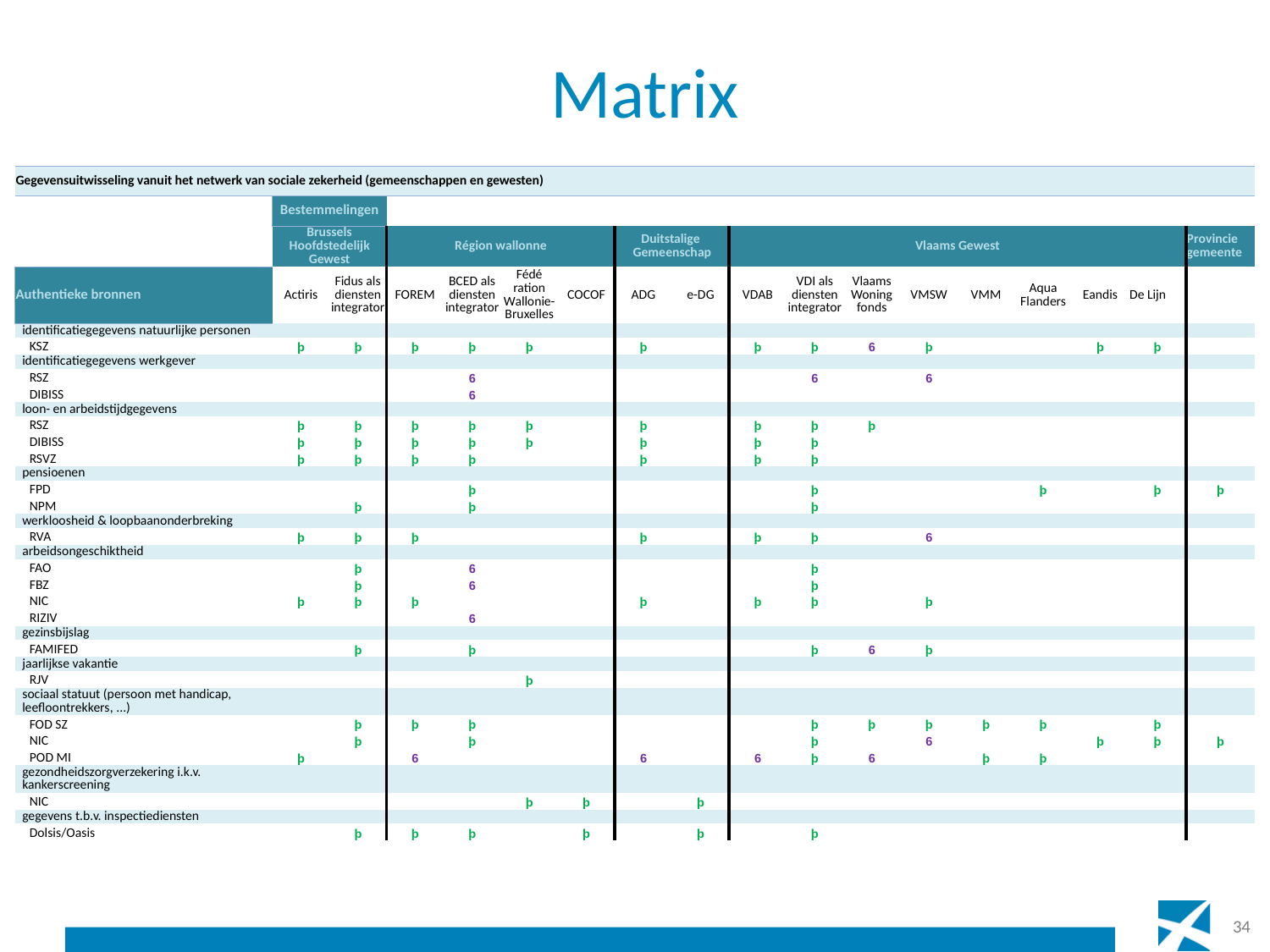

# Matrix
| Gegevensuitwisseling vanuit het netwerk van sociale zekerheid (gemeenschappen en gewesten) |  |  |  |  |  |  |  |  |  |  |  |  |  |  |  |  |  |
| --- | --- | --- | --- | --- | --- | --- | --- | --- | --- | --- | --- | --- | --- | --- | --- | --- | --- |
|  | Bestemmelingen |  |  |  |  |  |  |  |  |  |  |  |  |  |  |  |  |
|  | Brussels Hoofdstedelijk Gewest |  | Région wallonne |  |  |  | Duitstalige Gemeenschap |  | Vlaams Gewest |  |  |  |  |  |  |  | Provincie gemeente |
| Authentieke bronnen | Actiris | Fidus als diensten integrator | FOREM | BCED als diensten integrator | Fédé ration Wallonie-Bruxelles | COCOF | ADG | e-DG | VDAB | VDI als diensten integrator | Vlaams Woning fonds | VMSW | VMM | Aqua Flanders | Eandis | De Lijn |  |
| identificatiegegevens natuurlijke personen |  |  |  |  |  |  |  |  |  |  |  |  |  |  |  |  |  |
| KSZ | þ | þ | þ | þ | þ |  | þ |  | þ | þ | 6 | þ |  |  | þ | þ |  |
| identificatiegegevens werkgever |  |  |  |  |  |  |  |  |  |  |  |  |  |  |  |  |  |
| RSZ |  |  |  | 6 |  |  |  |  |  | 6 |  | 6 |  |  |  |  |  |
| DIBISS |  |  |  | 6 |  |  |  |  |  |  |  |  |  |  |  |  |  |
| loon- en arbeidstijdgegevens |  |  |  |  |  |  |  |  |  |  |  |  |  |  |  |  |  |
| RSZ | þ | þ | þ | þ | þ |  | þ |  | þ | þ | þ |  |  |  |  |  |  |
| DIBISS | þ | þ | þ | þ | þ |  | þ |  | þ | þ |  |  |  |  |  |  |  |
| RSVZ | þ | þ | þ | þ |  |  | þ |  | þ | þ |  |  |  |  |  |  |  |
| pensioenen |  |  |  |  |  |  |  |  |  |  |  |  |  |  |  |  |  |
| FPD |  |  |  | þ |  |  |  |  |  | þ |  |  |  | þ |  | þ | þ |
| NPM |  | þ |  | þ |  |  |  |  |  | þ |  |  |  |  |  |  |  |
| werkloosheid & loopbaanonderbreking |  |  |  |  |  |  |  |  |  |  |  |  |  |  |  |  |  |
| RVA | þ | þ | þ |  |  |  | þ |  | þ | þ |  | 6 |  |  |  |  |  |
| arbeidsongeschiktheid |  |  |  |  |  |  |  |  |  |  |  |  |  |  |  |  |  |
| FAO |  | þ |  | 6 |  |  |  |  |  | þ |  |  |  |  |  |  |  |
| FBZ |  | þ |  | 6 |  |  |  |  |  | þ |  |  |  |  |  |  |  |
| NIC | þ | þ | þ |  |  |  | þ |  | þ | þ |  | þ |  |  |  |  |  |
| RIZIV |  |  |  | 6 |  |  |  |  |  |  |  |  |  |  |  |  |  |
| gezinsbijslag |  |  |  |  |  |  |  |  |  |  |  |  |  |  |  |  |  |
| FAMIFED |  | þ |  | þ |  |  |  |  |  | þ | 6 | þ |  |  |  |  |  |
| jaarlijkse vakantie |  |  |  |  |  |  |  |  |  |  |  |  |  |  |  |  |  |
| RJV |  |  |  |  | þ |  |  |  |  |  |  |  |  |  |  |  |  |
| sociaal statuut (persoon met handicap, leefloontrekkers, ...) |  |  |  |  |  |  |  |  |  |  |  |  |  |  |  |  |  |
| FOD SZ |  | þ | þ | þ |  |  |  |  |  | þ | þ | þ | þ | þ |  | þ |  |
| NIC |  | þ |  | þ |  |  |  |  |  | þ |  | 6 |  |  | þ | þ | þ |
| POD MI | þ |  | 6 |  |  |  | 6 |  | 6 | þ | 6 |  | þ | þ |  |  |  |
| gezondheidszorgverzekering i.k.v. kankerscreening |  |  |  |  |  |  |  |  |  |  |  |  |  |  |  |  |  |
| NIC |  |  |  |  | þ | þ |  | þ |  |  |  |  |  |  |  |  |  |
| gegevens t.b.v. inspectiediensten |  |  |  |  |  |  |  |  |  |  |  |  |  |  |  |  |  |
| Dolsis/Oasis |  | þ | þ | þ |  | þ |  | þ |  | þ |  |  |  |  |  |  |  |
34